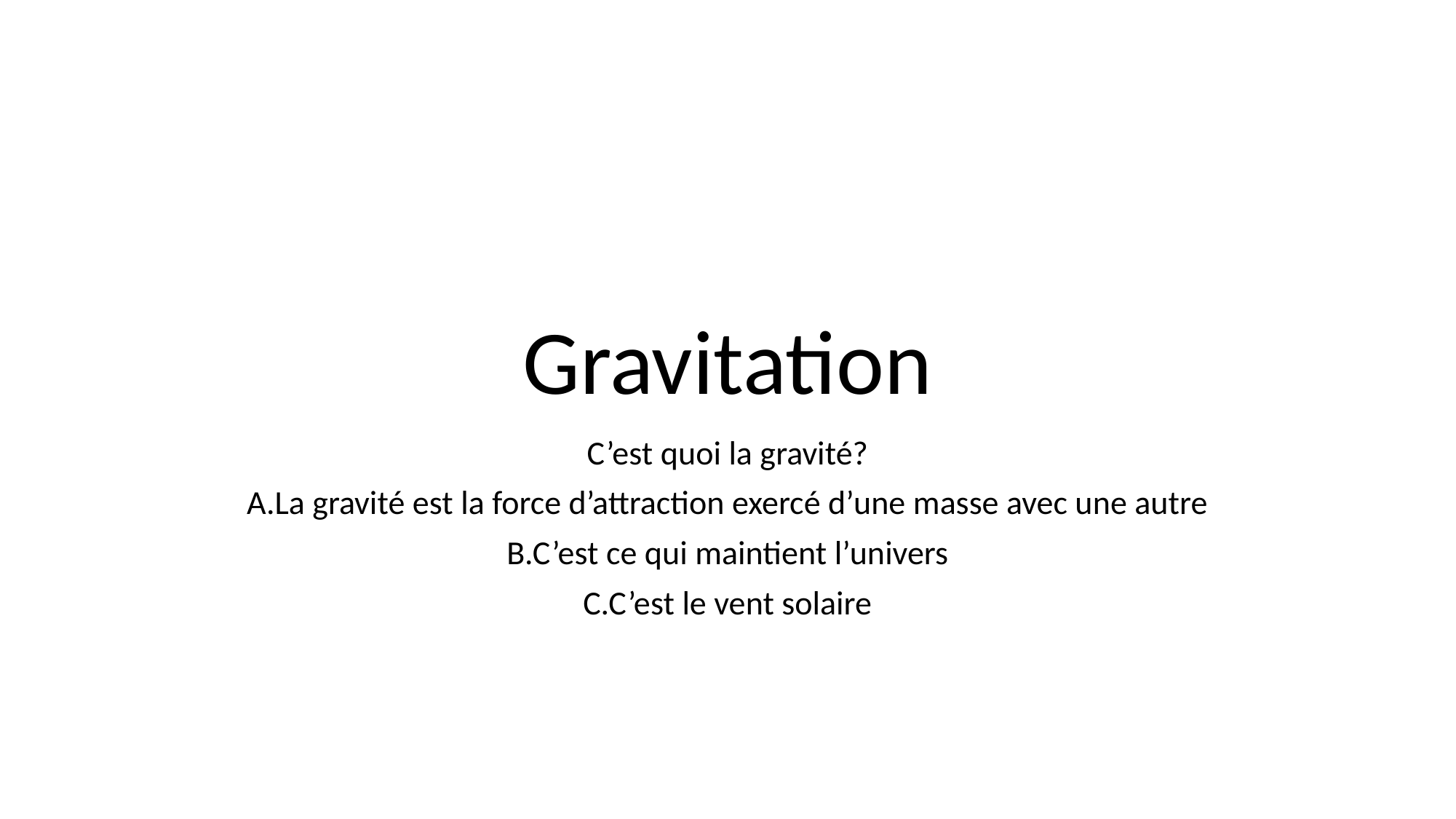

# Gravitation
C’est quoi la gravité?
A.La gravité est la force d’attraction exercé d’une masse avec une autre
B.C’est ce qui maintient l’univers
C.C’est le vent solaire